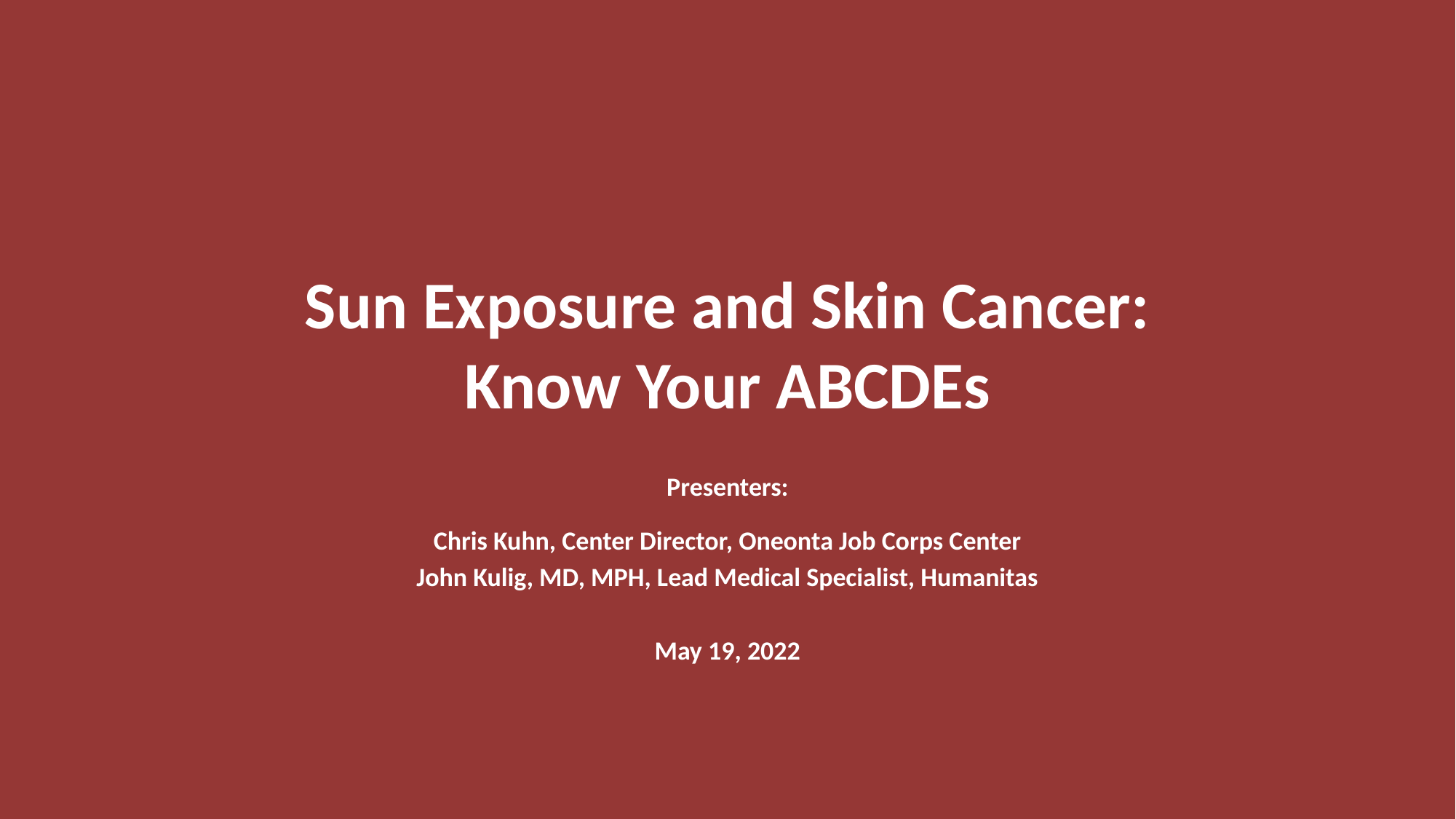

# Sun Exposure and Skin Cancer: Know Your ABCDEs
Presenters:

Chris Kuhn, Center Director, Oneonta Job Corps Center
John Kulig, MD, MPH, Lead Medical Specialist, Humanitas

May 19, 2022